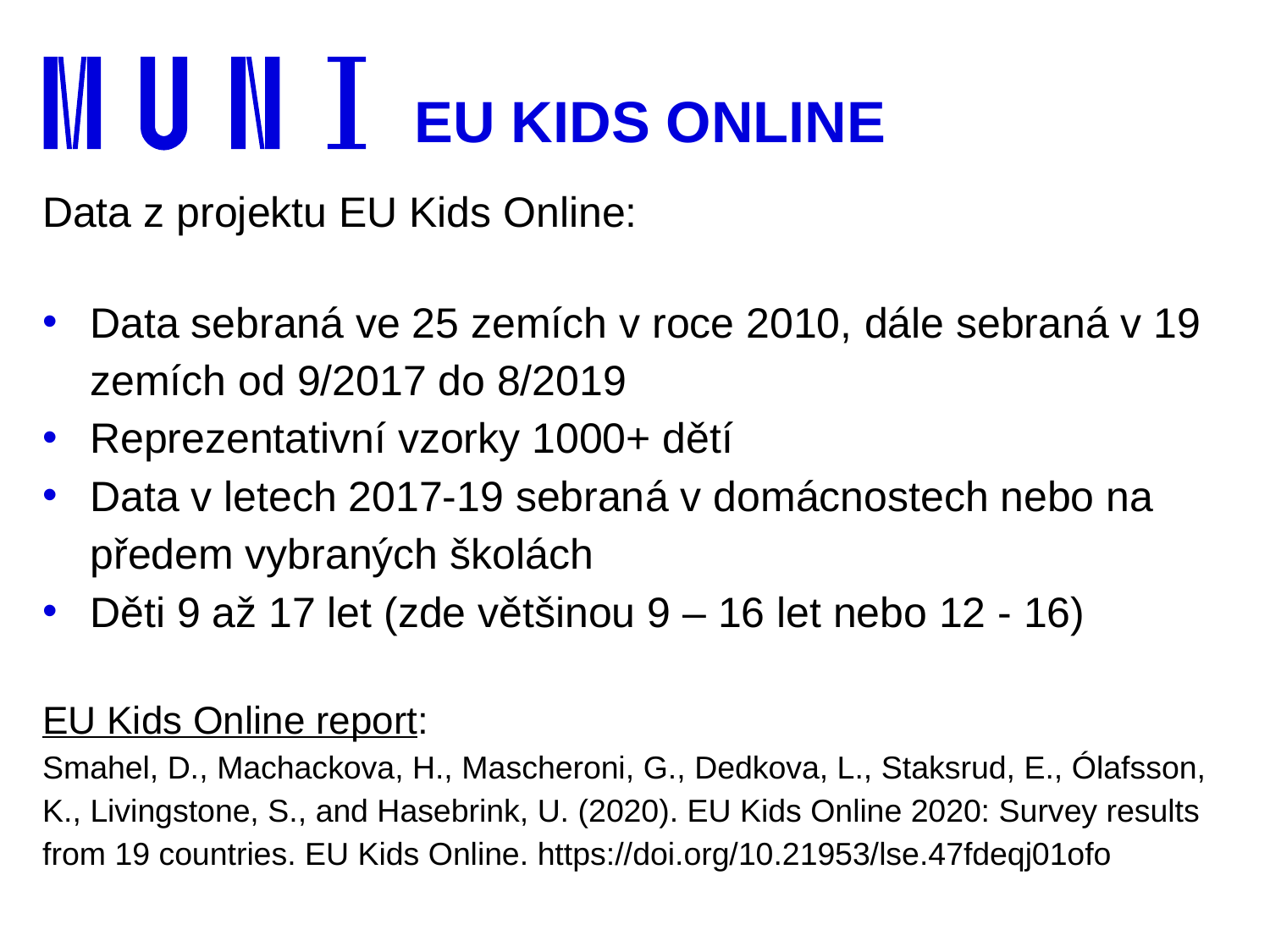

# EU KIDS ONLINE
Data z projektu EU Kids Online:

Data sebraná ve 25 zemích v roce 2010, dále sebraná v 19 zemích od 9/2017 do 8/2019
Reprezentativní vzorky 1000+ dětí
Data v letech 2017-19 sebraná v domácnostech nebo na předem vybraných školách
Děti 9 až 17 let (zde většinou 9 – 16 let nebo 12 - 16)

EU Kids Online report:
Smahel, D., Machackova, H., Mascheroni, G., Dedkova, L., Staksrud, E., Ólafsson, K., Livingstone, S., and Hasebrink, U. (2020). EU Kids Online 2020: Survey results from 19 countries. EU Kids Online. https://doi.org/10.21953/lse.47fdeqj01ofo